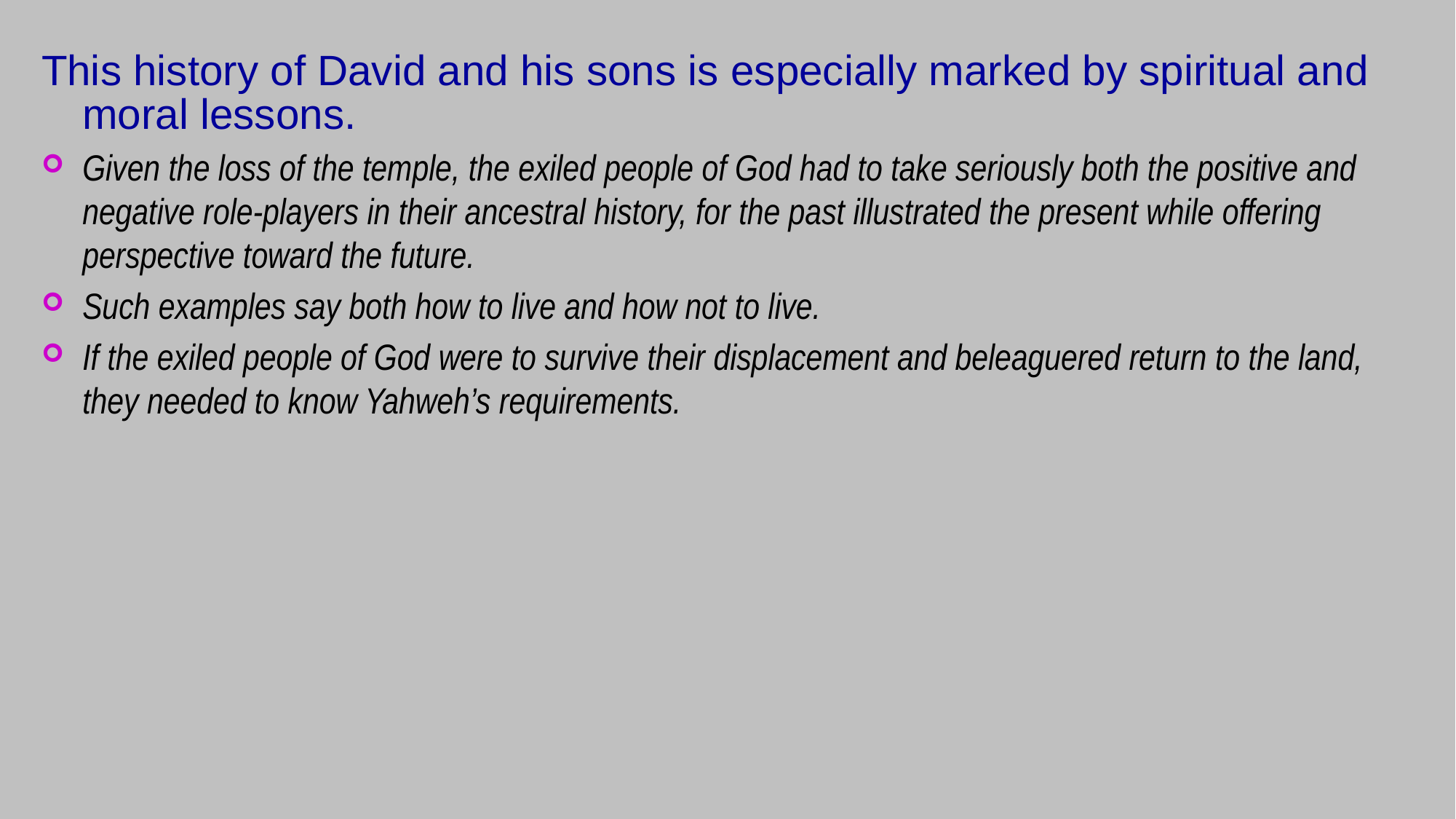

This history of David and his sons is especially marked by spiritual and moral lessons.
Given the loss of the temple, the exiled people of God had to take seriously both the positive and negative role-players in their ancestral history, for the past illustrated the present while offering perspective toward the future.
Such examples say both how to live and how not to live.
If the exiled people of God were to survive their displacement and beleaguered return to the land, they needed to know Yahweh’s requirements.